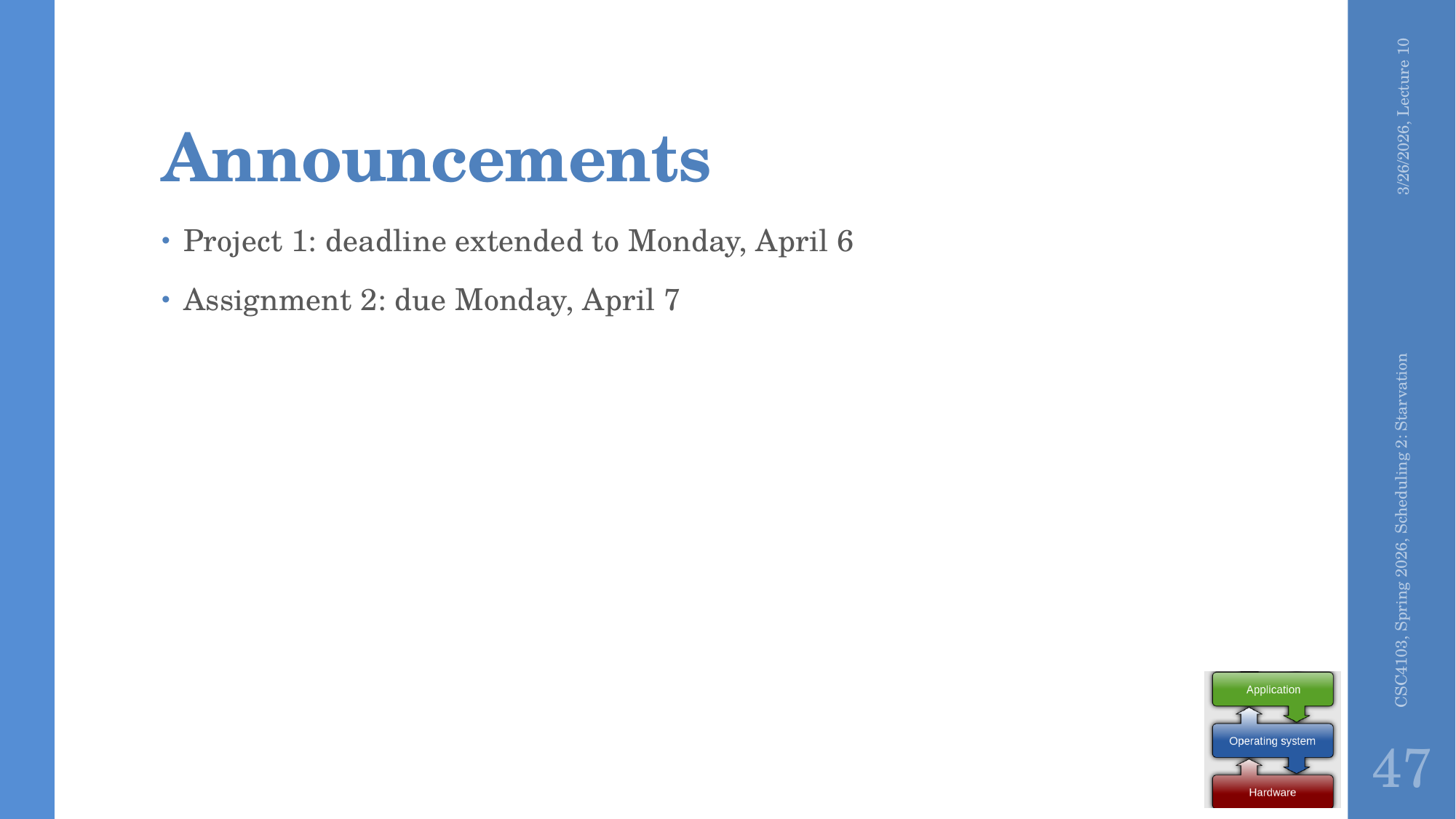

# Announcements
3/26/2026, Lecture 10
Project 1: deadline extended to Monday, April 6
Assignment 2: due Monday, April 7
CSC4103, Spring 2026, Scheduling 2: Starvation
47